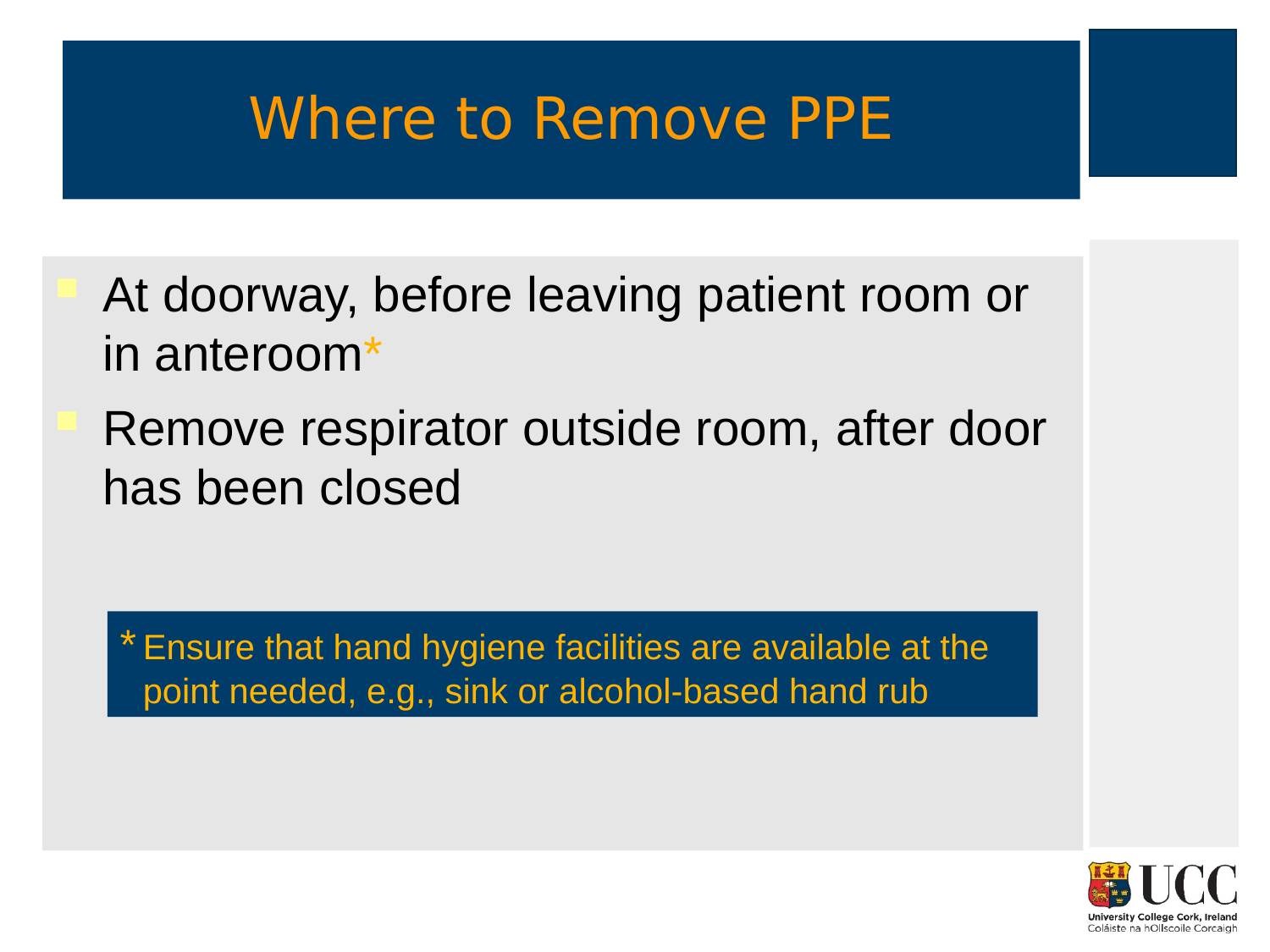

# Where to Remove PPE
At doorway, before leaving patient room or in anteroom*
Remove respirator outside room, after door has been closed
*	Ensure that hand hygiene facilities are available at the point needed, e.g., sink or alcohol-based hand rub